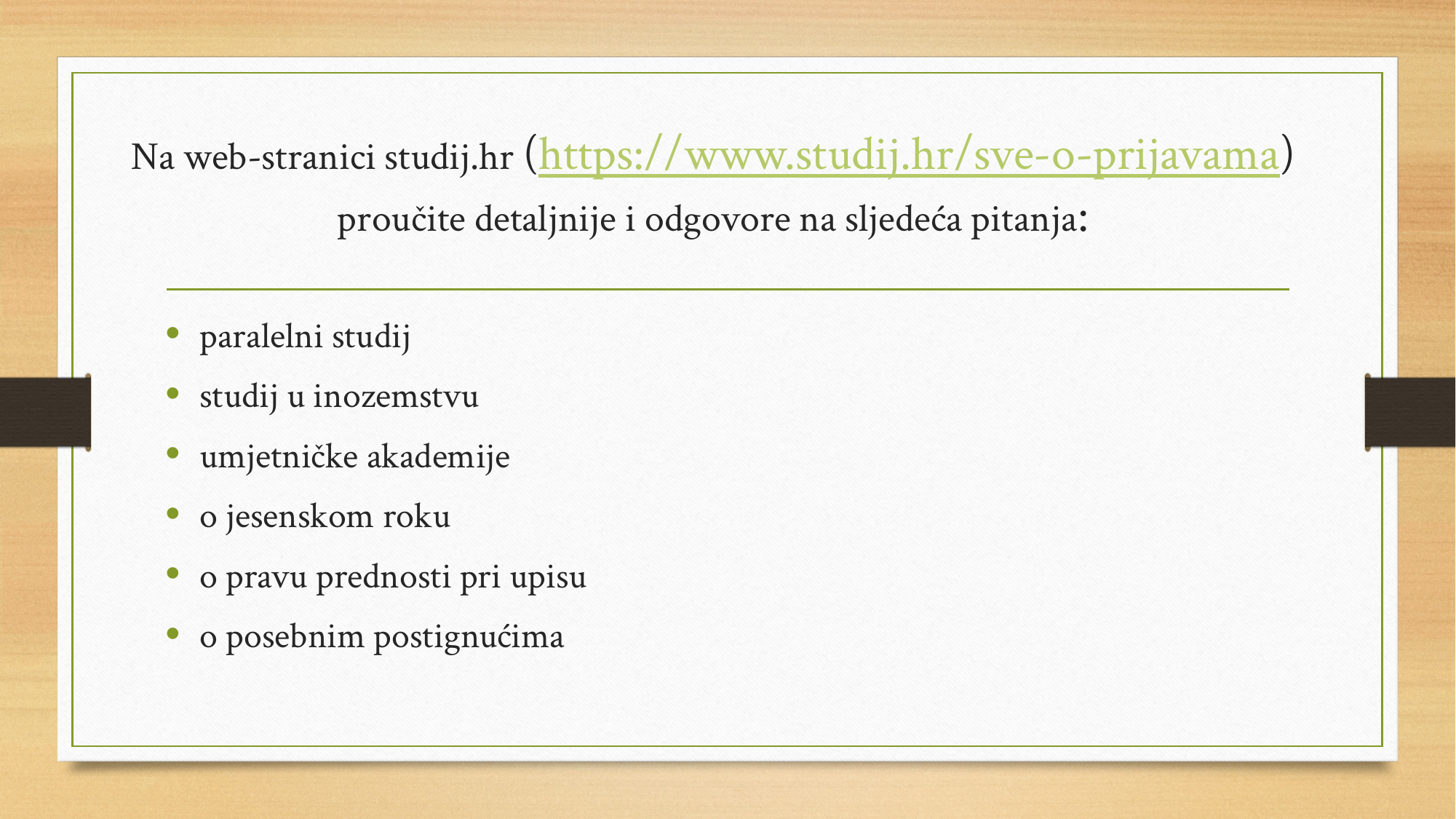

# Na web-stranici studij.hr (https://www.studij.hr/sve-o-prijavama) proučite detaljnije i odgovore na sljedeća pitanja:
paralelni studij
studij u inozemstvu
umjetničke akademije
o jesenskom roku
o pravu prednosti pri upisu
o posebnim postignućima